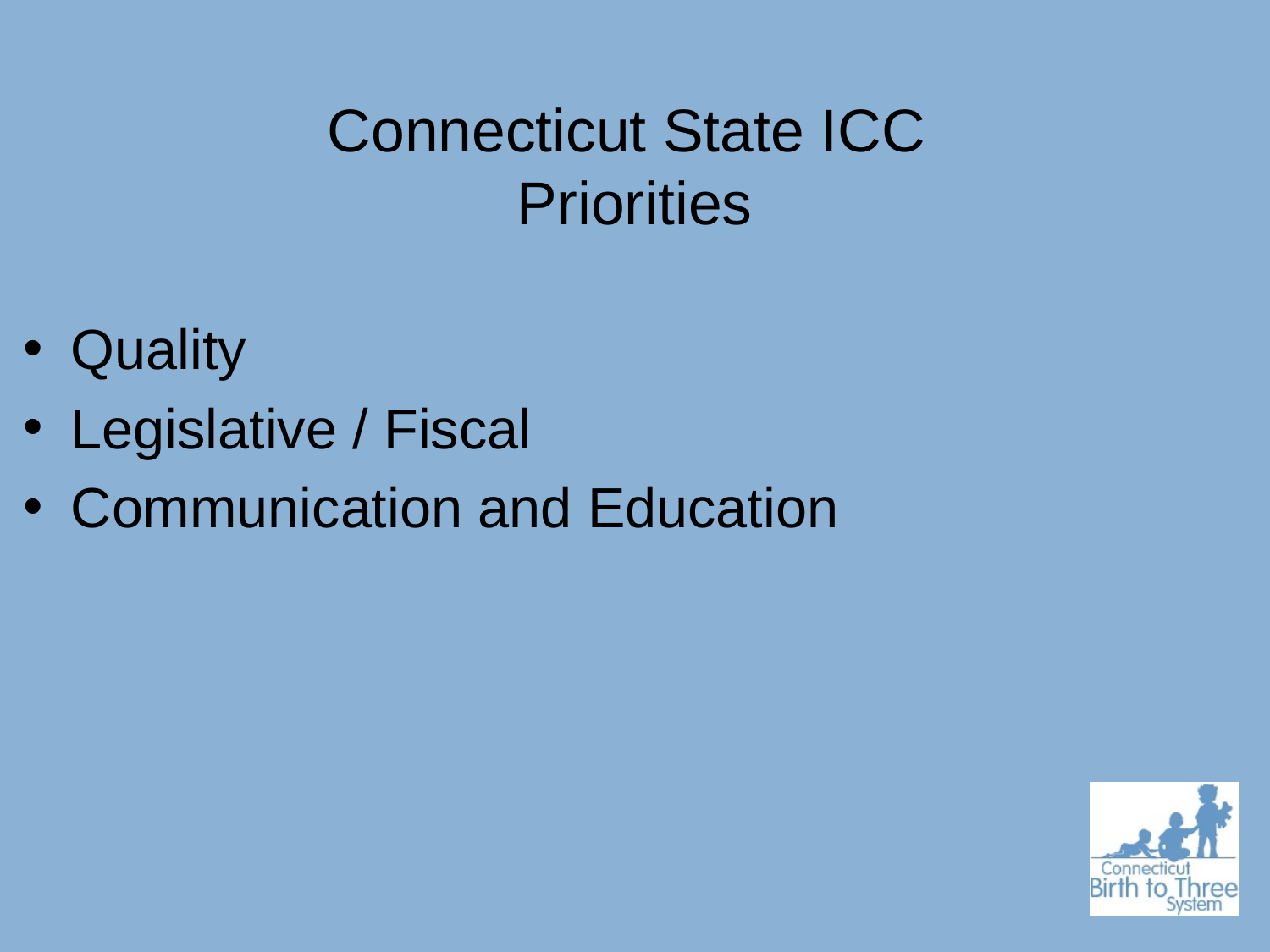

# Connecticut State ICC Priorities
Quality
Legislative / Fiscal
Communication and Education